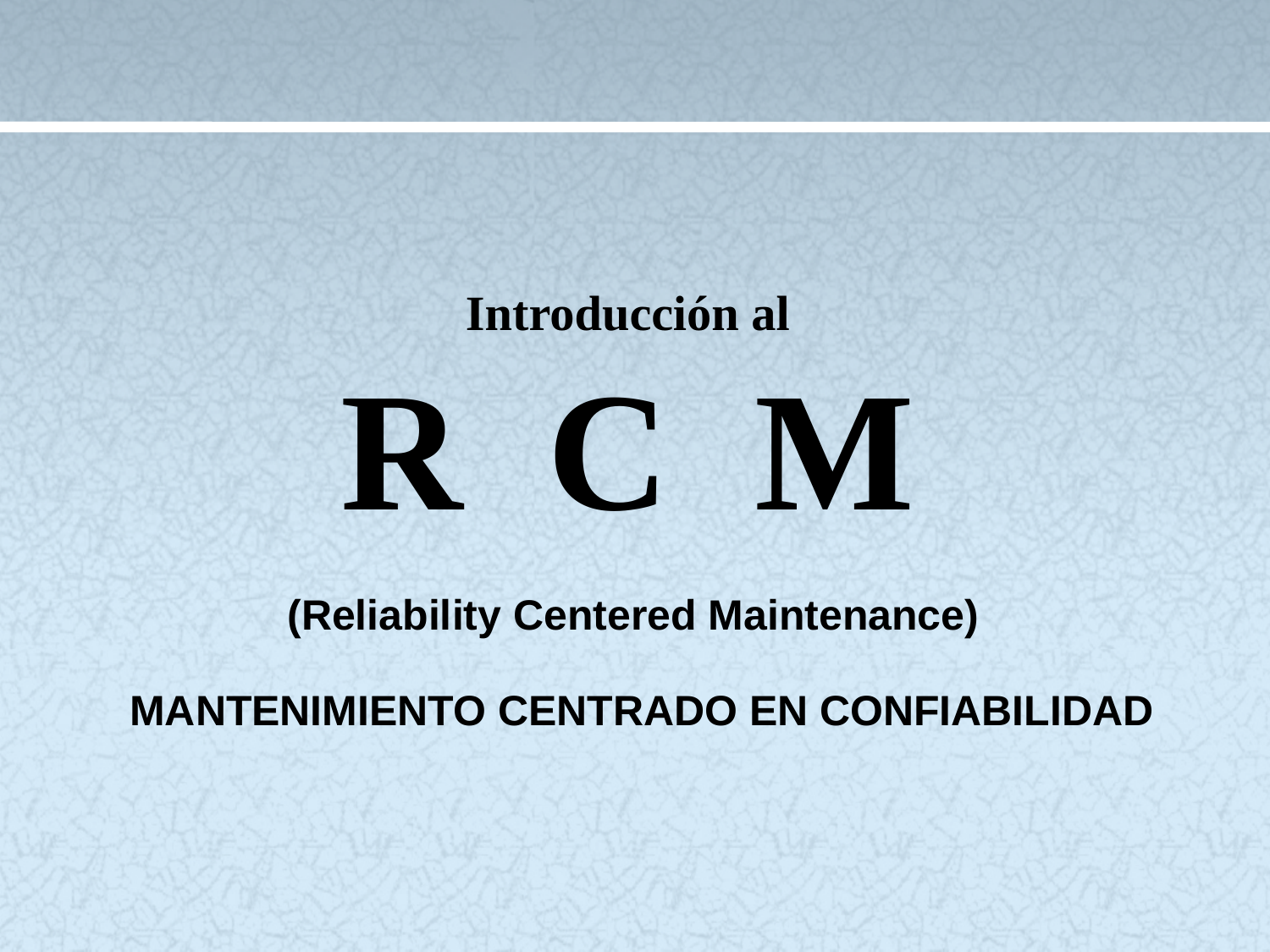

Introducción al
R  C  M

(Reliability Centered Maintenance)
MANTENIMIENTO CENTRADO EN CONFIABILIDAD
1